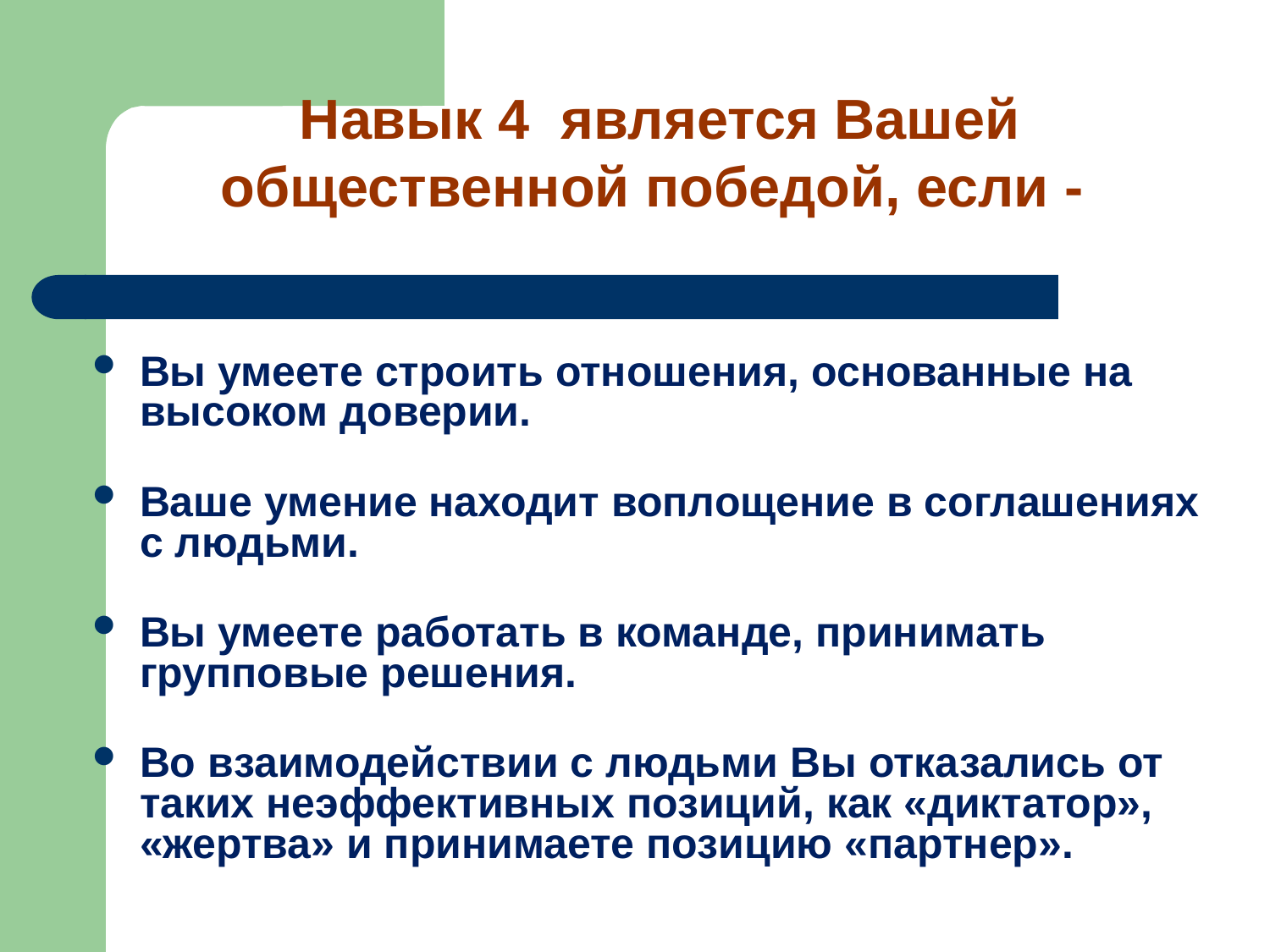

Навык 4  является Вашей общественной победой, если -
Вы умеете строить отношения, основанные на высоком доверии.

Ваше умение находит воплощение в соглашениях с людьми.

Вы умеете работать в команде, принимать групповые решения.

Во взаимодействии с людьми Вы отказались от таких неэффективных позиций, как «диктатор», «жертва» и принимаете позицию «партнер».